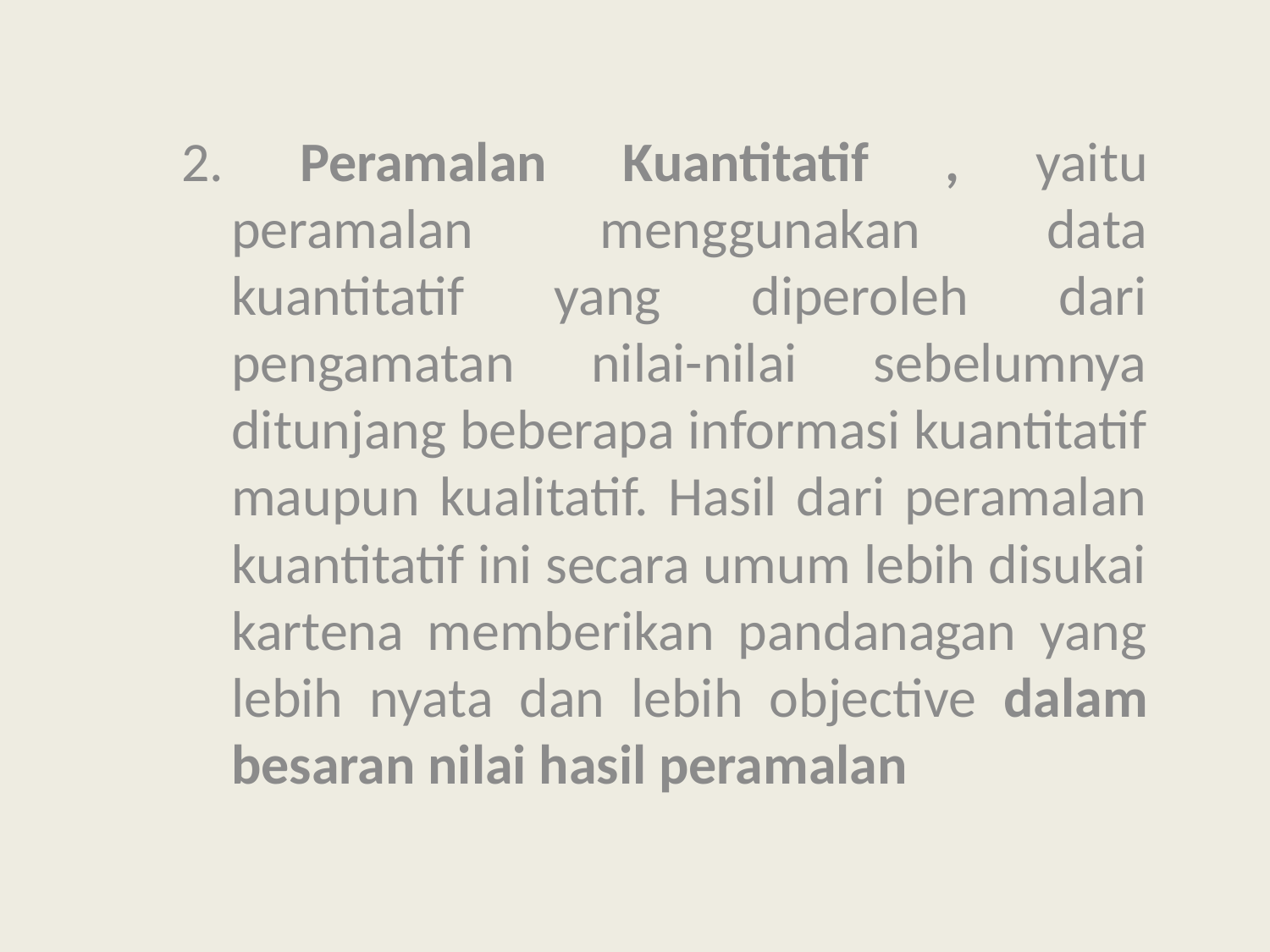

2. Peramalan Kuantitatif , yaitu peramalan menggunakan data kuantitatif yang diperoleh dari pengamatan nilai-nilai sebelumnya ditunjang beberapa informasi kuantitatif maupun kualitatif. Hasil dari peramalan kuantitatif ini secara umum lebih disukai kartena memberikan pandanagan yang lebih nyata dan lebih objective dalam besaran nilai hasil peramalan